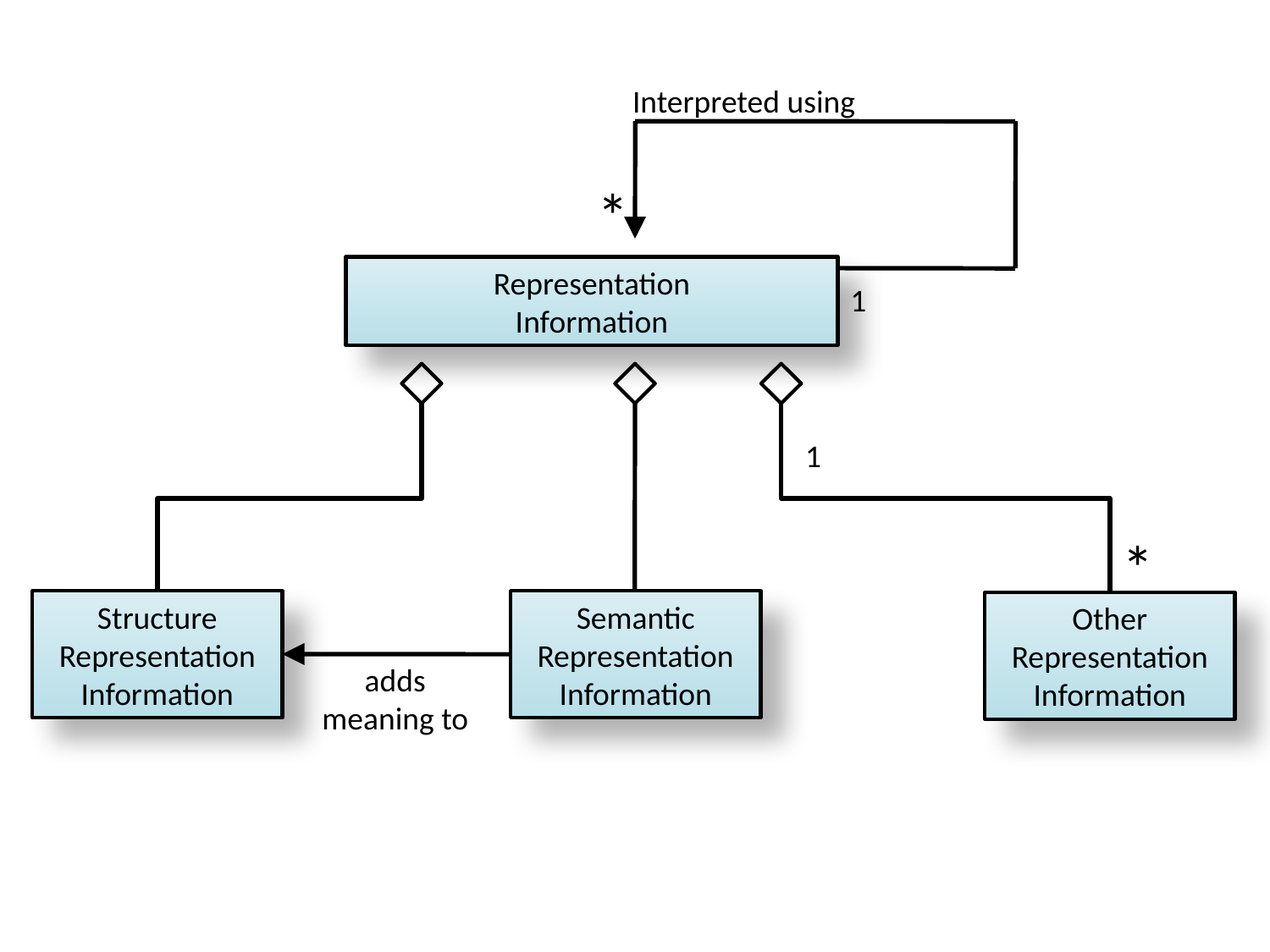

Interpreted using
*
Representation
Information
1

1
*
Structure Representation
Information
Semantic Representation
Information
Other
Representation
Information
adds meaning to